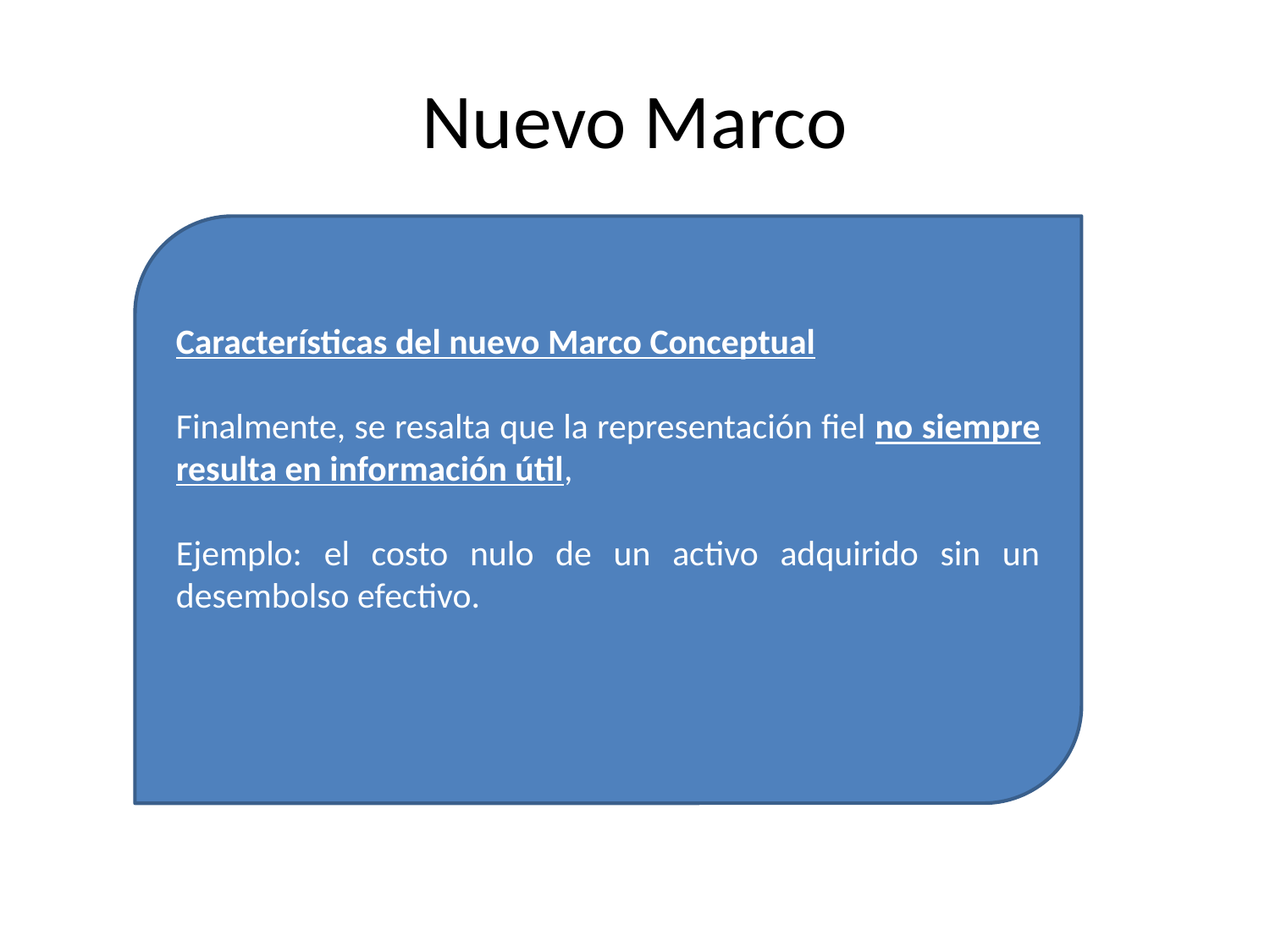

# Nuevo Marco
Características del nuevo Marco Conceptual

Finalmente, se resalta que la representación fiel no siempre resulta en información útil,

Ejemplo: el costo nulo de un activo adquirido sin un desembolso efectivo.